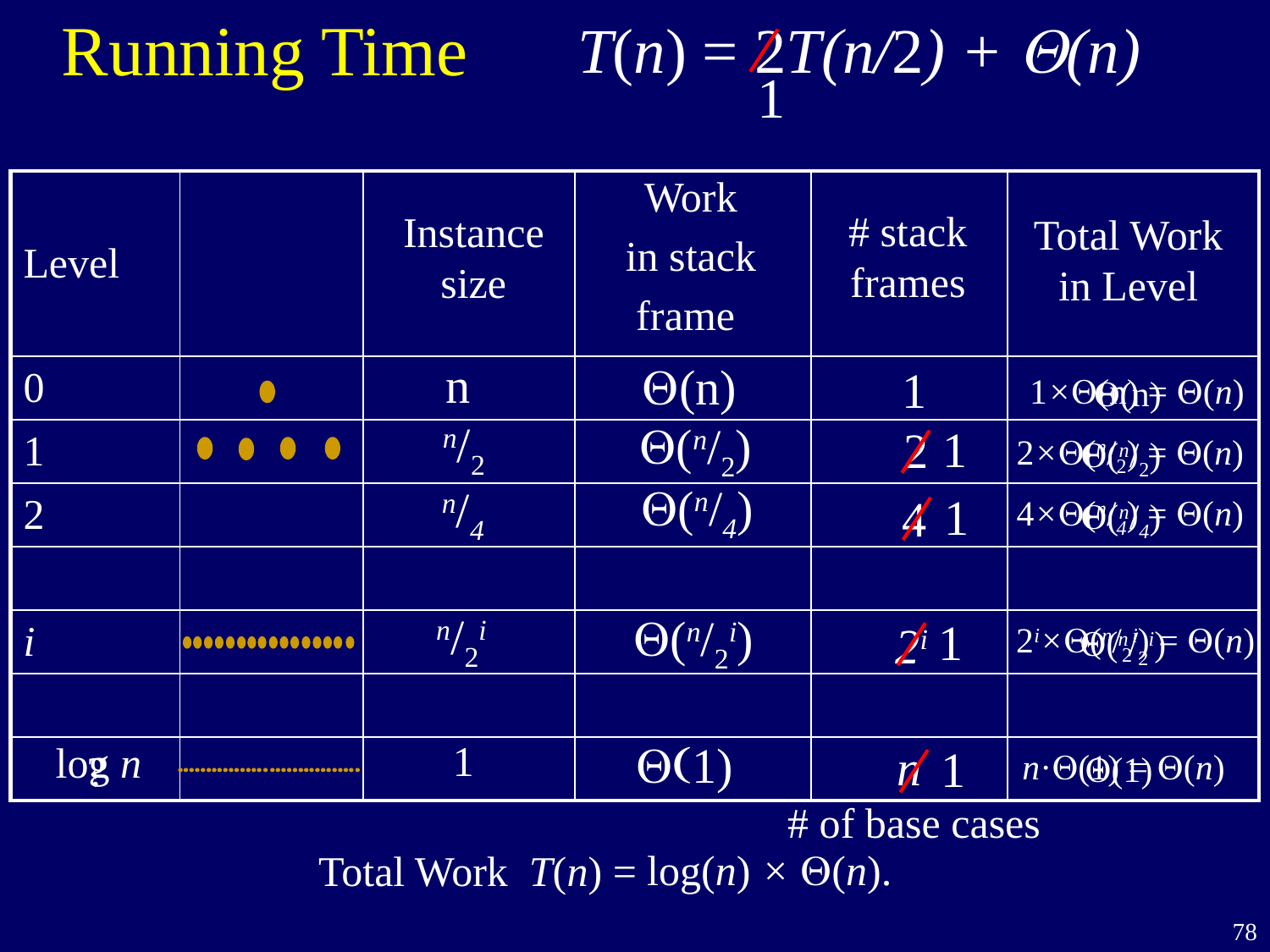

Running Time
# T(n) = 2T(n/2) + Θ(n)
1
Work
in stack
frame
| Level |  |  |  |  |  |
| --- | --- | --- | --- | --- | --- |
| 0 |  |  |  |  |  |
| 1 |  |  |  |  |  |
| 2 |  |  |  |  |  |
|  |  |  |  |  |  |
| i |  |  |  |  |  |
|  |  |  |  |  |  |
|  |  |  |  |  |  |
# stack frames
Instance
size
Total Work in Level
n
Θ(n)
1
1×Θ(n) = Θ(n)
2×Θ(n/2) = Θ(n)
4×Θ(n/4) = Θ(n)
2i×Θ(n/2i) = Θ(n)
n·Θ(1) = Θ(n)
Θ(n)
Θ(n/2)
Θ(n/4)
Θ(n/2i)
Θ(1)

n/2
Θ(n/2)
1
2
Θ(n/4)
n/4
1
4
n/2i
Θ(n/2i)
1
2i
Θ(1)
1
log n
n
1
?
# of base cases
log(n) × Θ(n).
Total Work  T(n) =